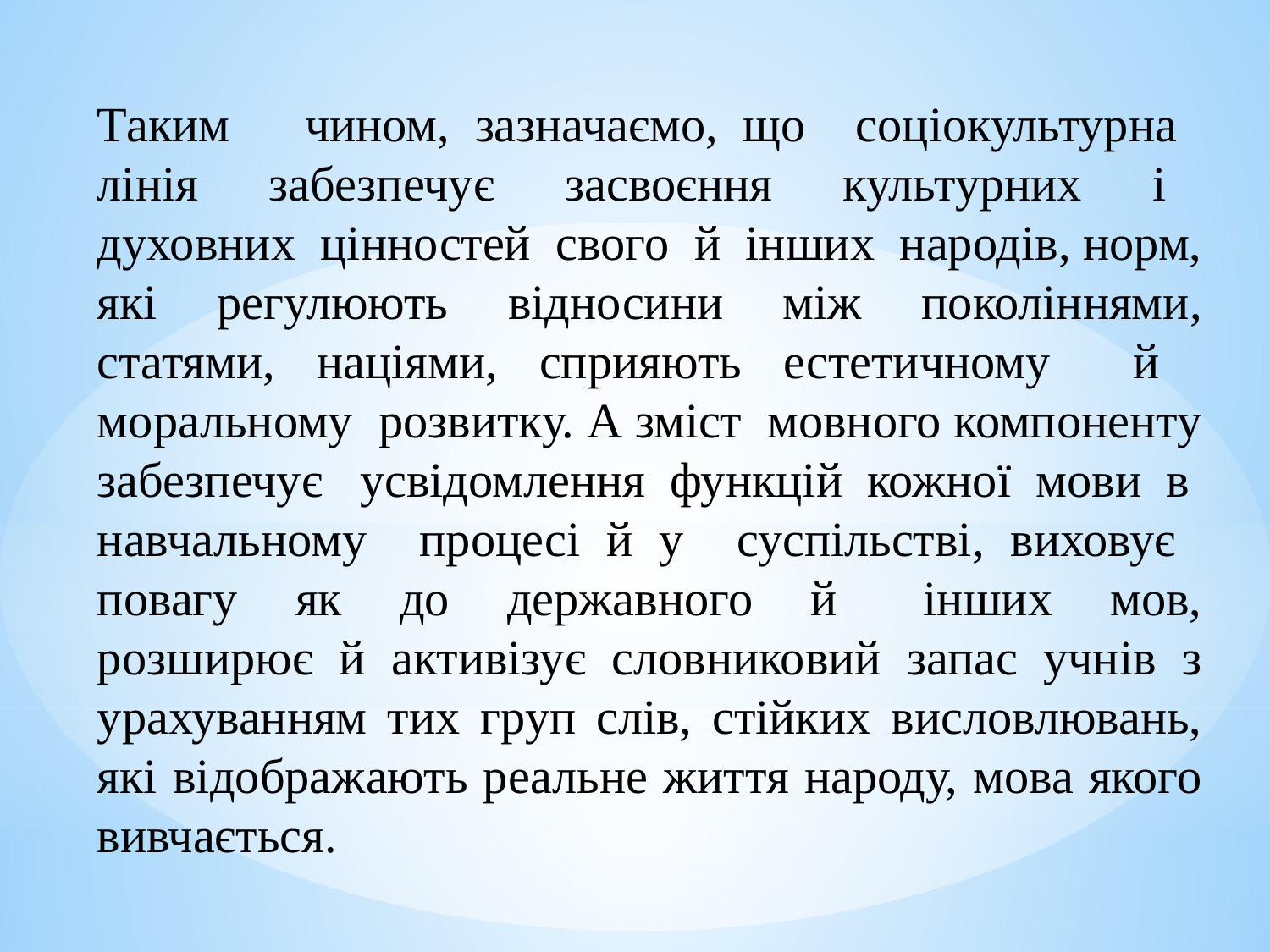

Таким   чином, зазначаємо, що  соціокультурна  лінія  забезпечує  засвоєння  культурних  і  духовних  цінностей  свого  й  інших  народів, норм, які регулюють відносини між поколіннями, статями, націями, сприяють естетичному  й  моральному  розвитку. А зміст  мовного компоненту забезпечує   усвідомлення  функцій  кожної  мови  в  навчальному  процесі й у  суспільстві, виховує  повагу  як  до  державного  й   інших  мов, розширює й активізує словниковий запас учнів з урахуванням тих груп слів, стійких висловлювань, які відображають реальне життя народу, мова якого вивчається.